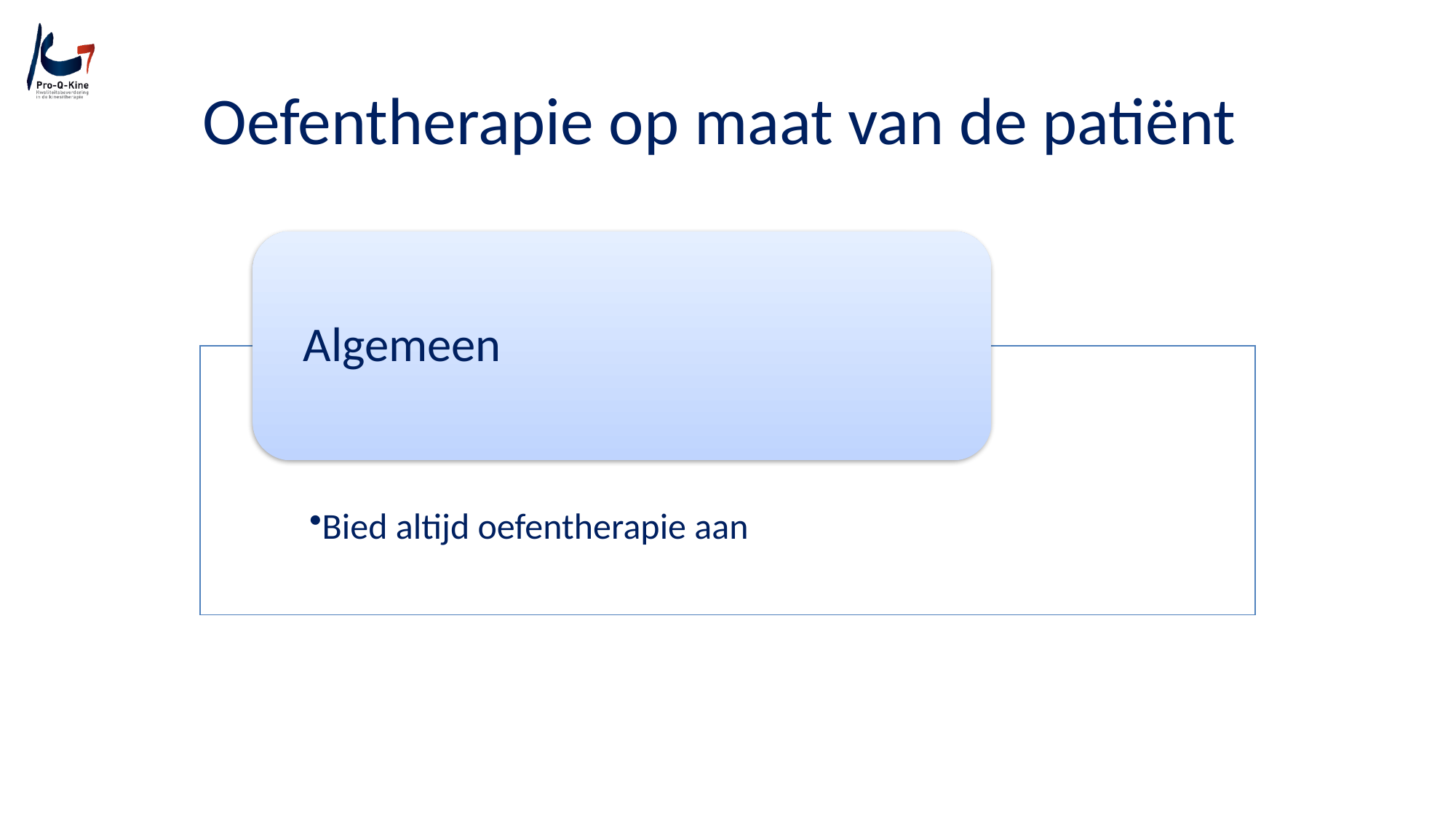

# Oefentherapie op maat van de patiënt

Bied altijd oefentherapie aan

Algemeen